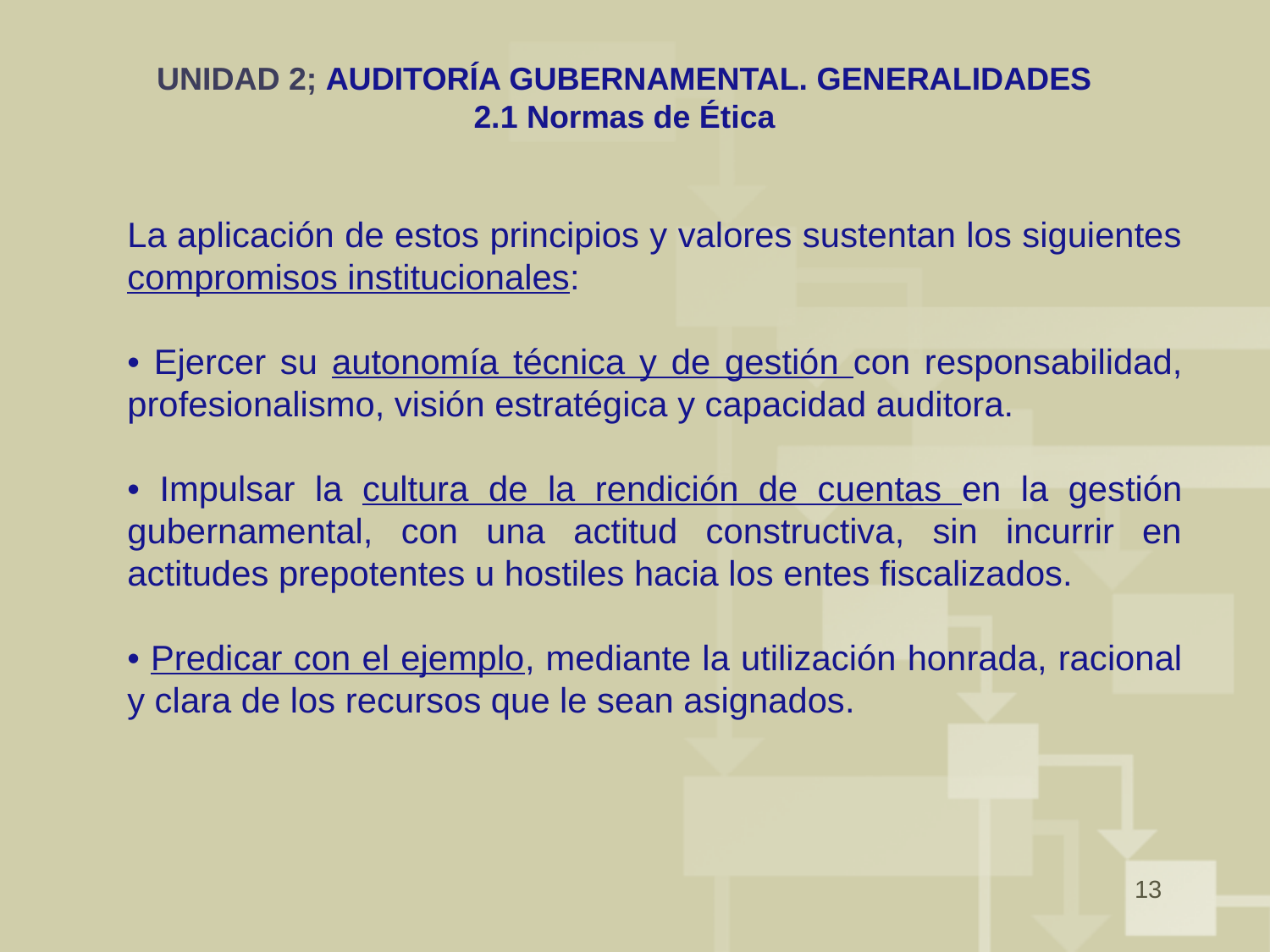

# UNIDAD 2; AUDITORÍA GUBERNAMENTAL. GENERALIDADES 2.1 Normas de Ética
La aplicación de estos principios y valores sustentan los siguientes compromisos institucionales:
• Ejercer su autonomía técnica y de gestión con responsabilidad, profesionalismo, visión estratégica y capacidad auditora.
• Impulsar la cultura de la rendición de cuentas en la gestión gubernamental, con una actitud constructiva, sin incurrir en actitudes prepotentes u hostiles hacia los entes fiscalizados.
• Predicar con el ejemplo, mediante la utilización honrada, racional y clara de los recursos que le sean asignados.
13